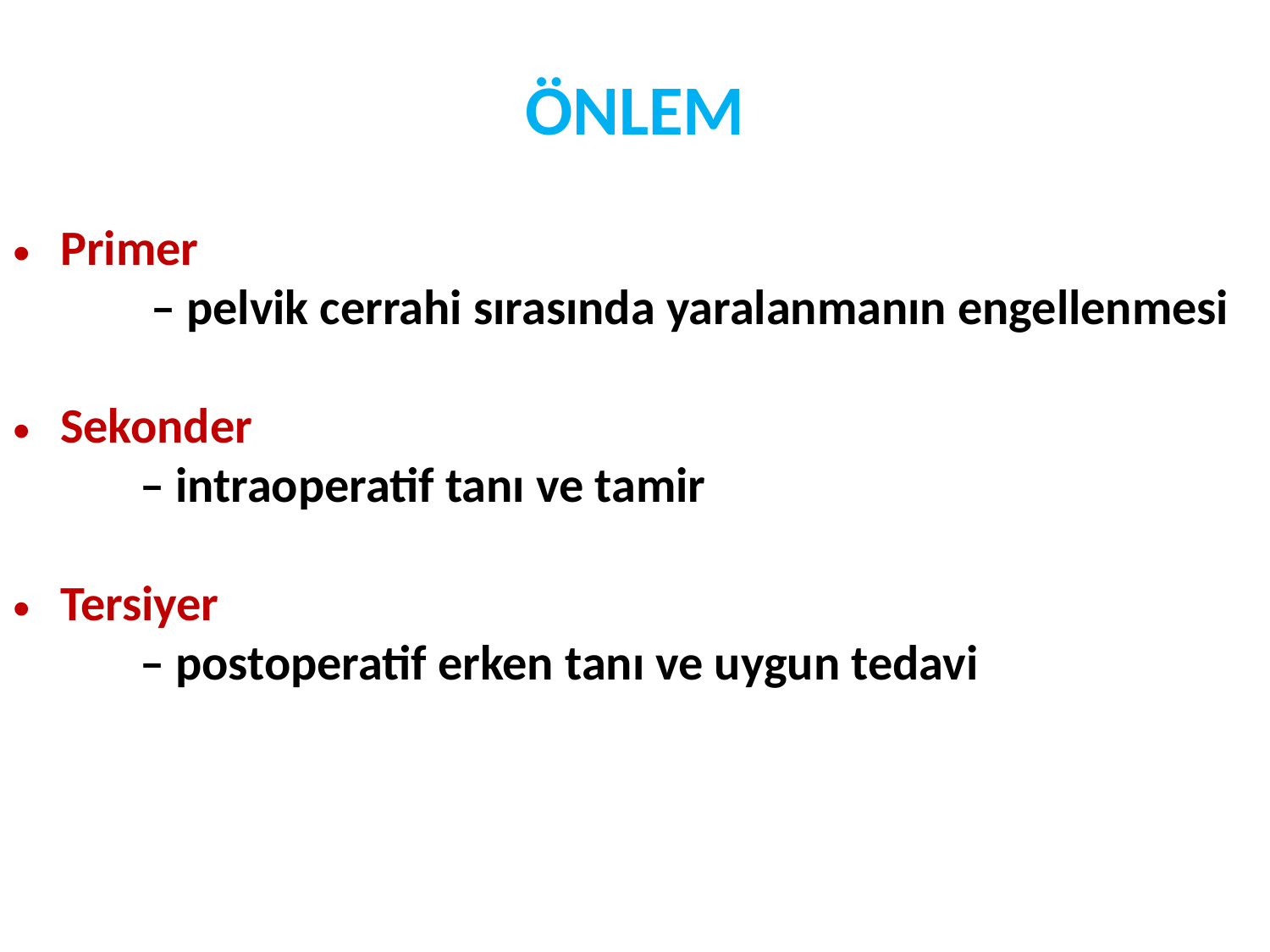

# ÖNLEM
Primer
	 – pelvik cerrahi sırasında yaralanmanın engellenmesi

Sekonder
	– intraoperatif tanı ve tamir

Tersiyer
	– postoperatif erken tanı ve uygun tedavi